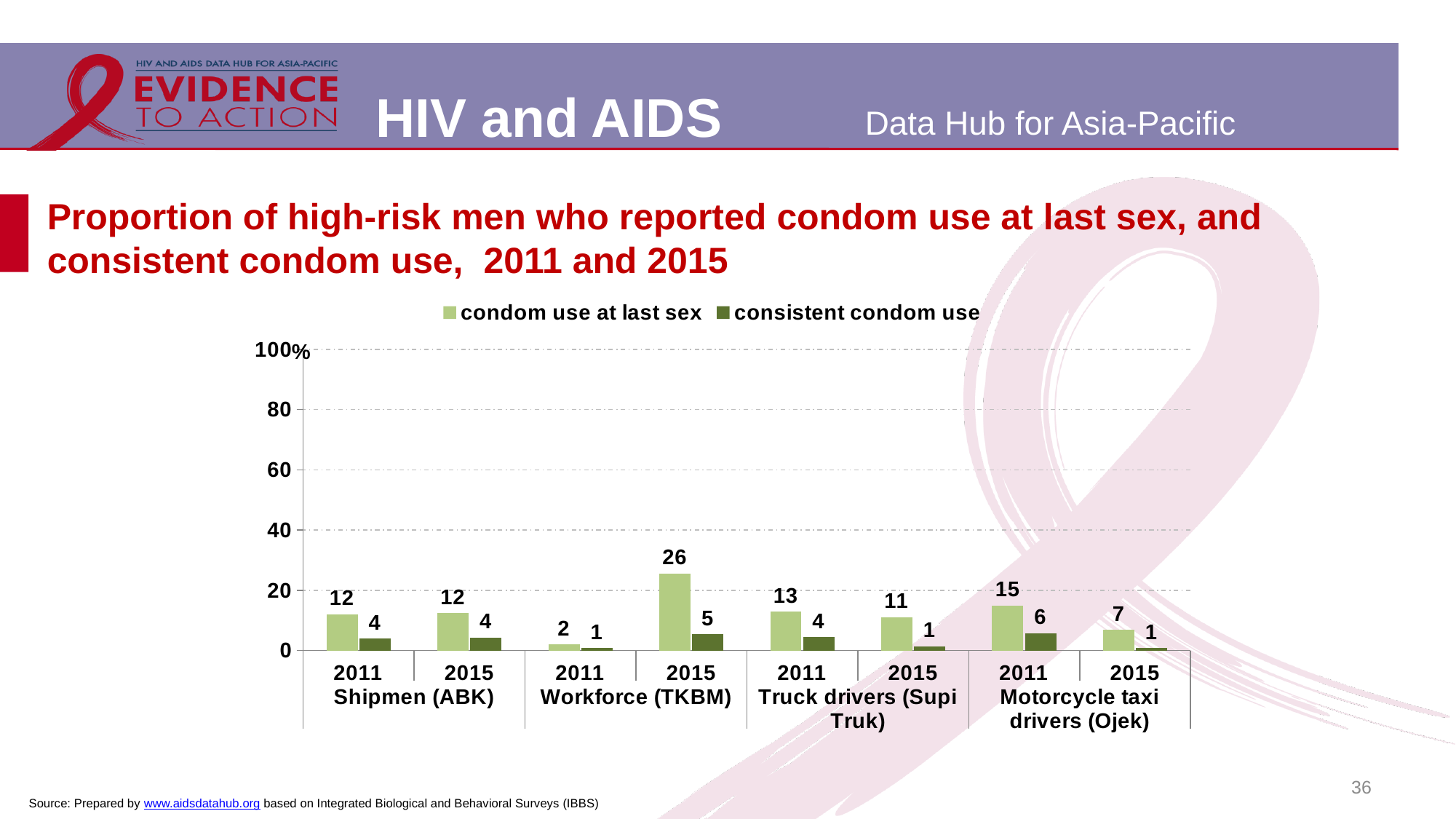

# Proportion of high-risk men who reported condom use at last sex, and consistent condom use,  2011 and 2015

### Chart

| Category | condom use at last sex | consistent condom use |
|---|---|---|
| 2011 | 12.01 | 3.88 |
| 2015 | 12.39 | 4.33 |
| 2011 | 2.0 | 0.75 |
| 2015 | 25.5 | 5.37 |
| 2011 | 12.86 | 4.4 |
| 2015 | 11.09 | 1.32 |
| 2011 | 14.83 | 5.67 |
| 2015 | 6.79 | 0.81 |
36
Source: Prepared by www.aidsdatahub.org based on Integrated Biological and Behavioral Surveys (IBBS)